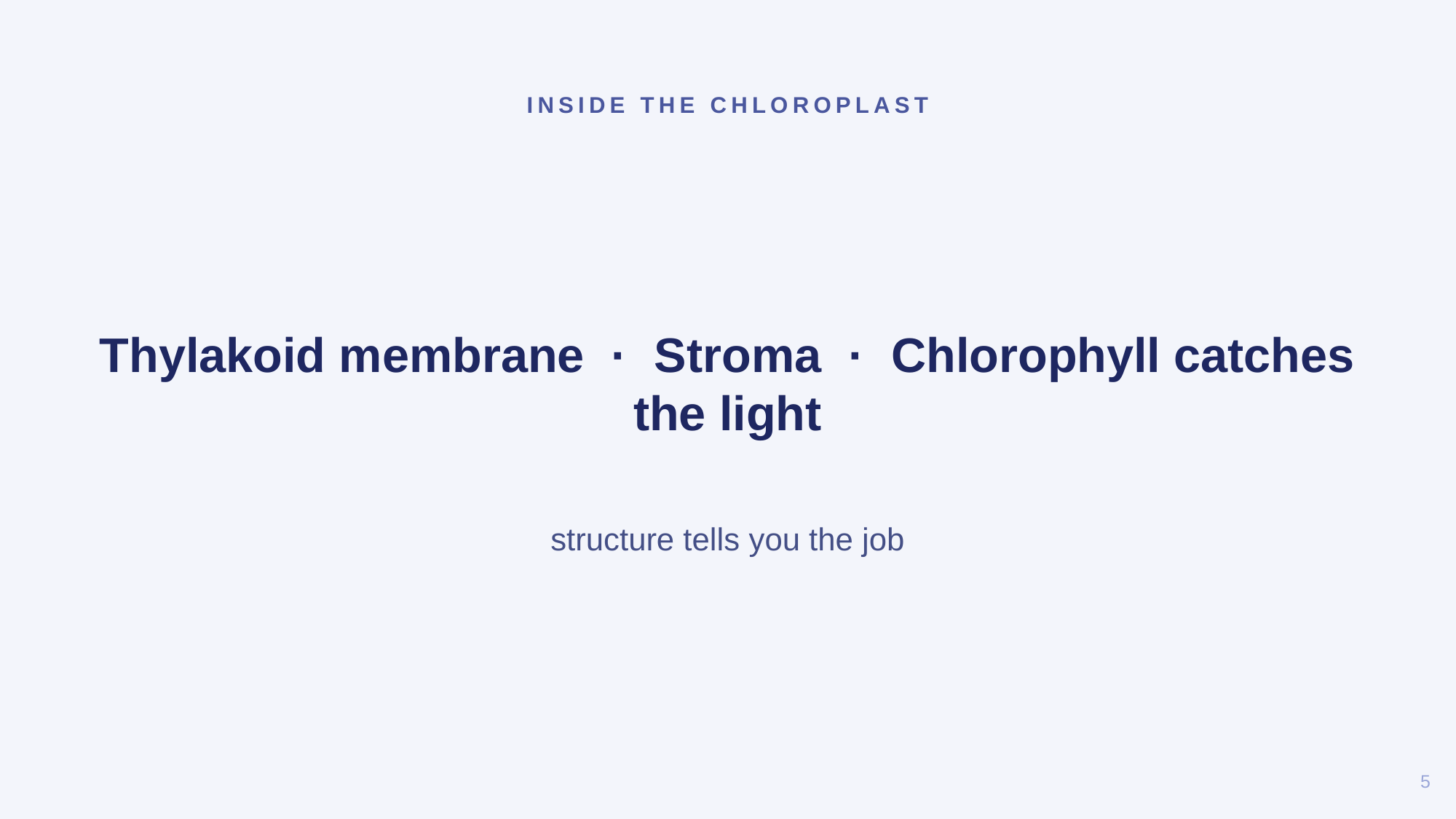

INSIDE THE CHLOROPLAST
Thylakoid membrane  ·  Stroma  ·  Chlorophyll catches the light
structure tells you the job
5